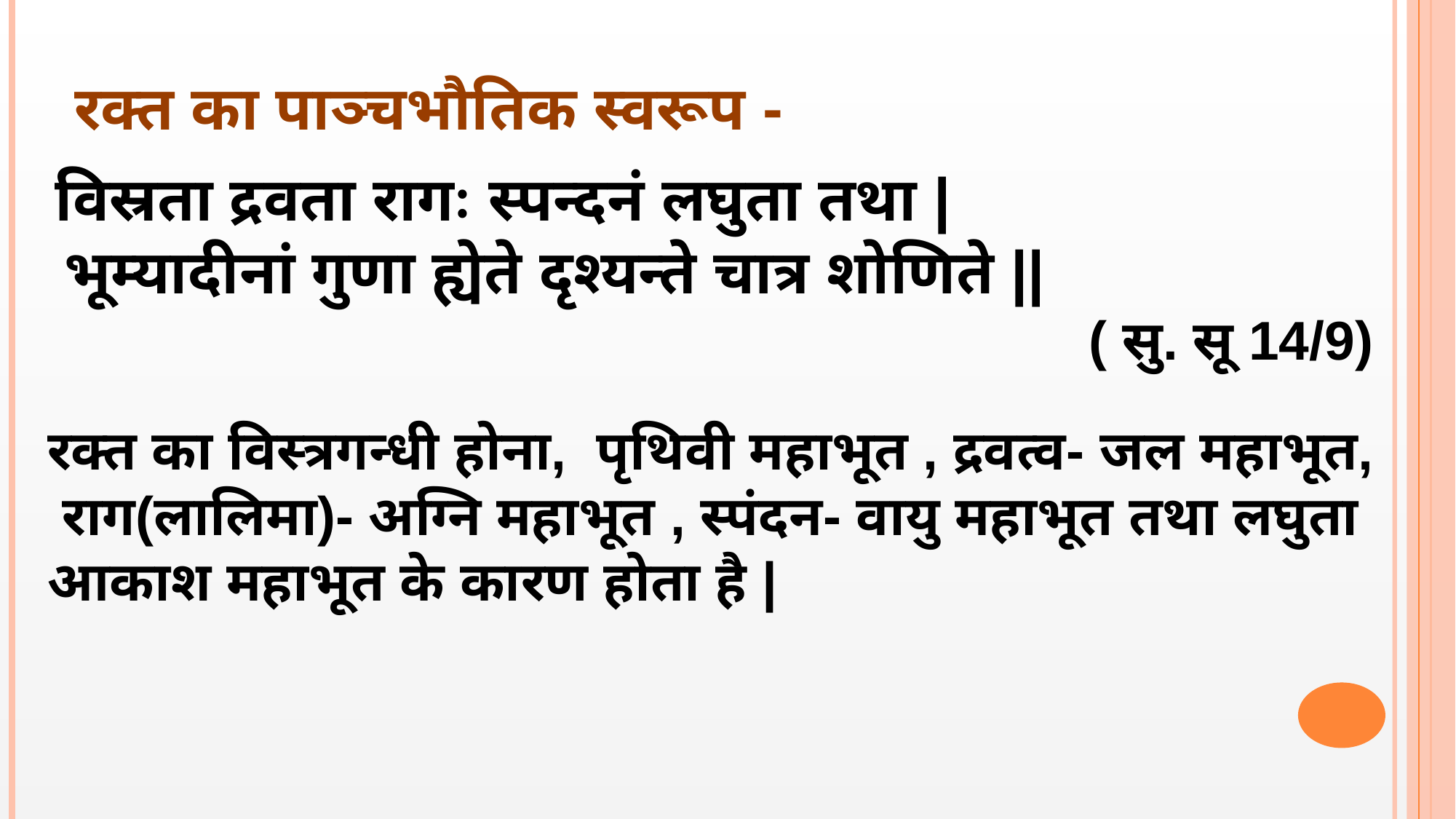

रक्त का पाञ्चभौतिक स्वरूप -
 विस्रता द्रवता रागः स्पन्दनं लघुता तथा |
 भूम्यादीनां गुणा ह्येते दृश्यन्ते चात्र शोणिते ||
                                                                     ( सु. सू 14/9)

रक्त का विस्त्रगन्धी होना,  पृथिवी महाभूत , द्रवत्व- जल महाभूत,  राग(लालिमा)- अग्नि महाभूत , स्पंदन- वायु महाभूत तथा लघुता आकाश महाभूत के कारण होता है |